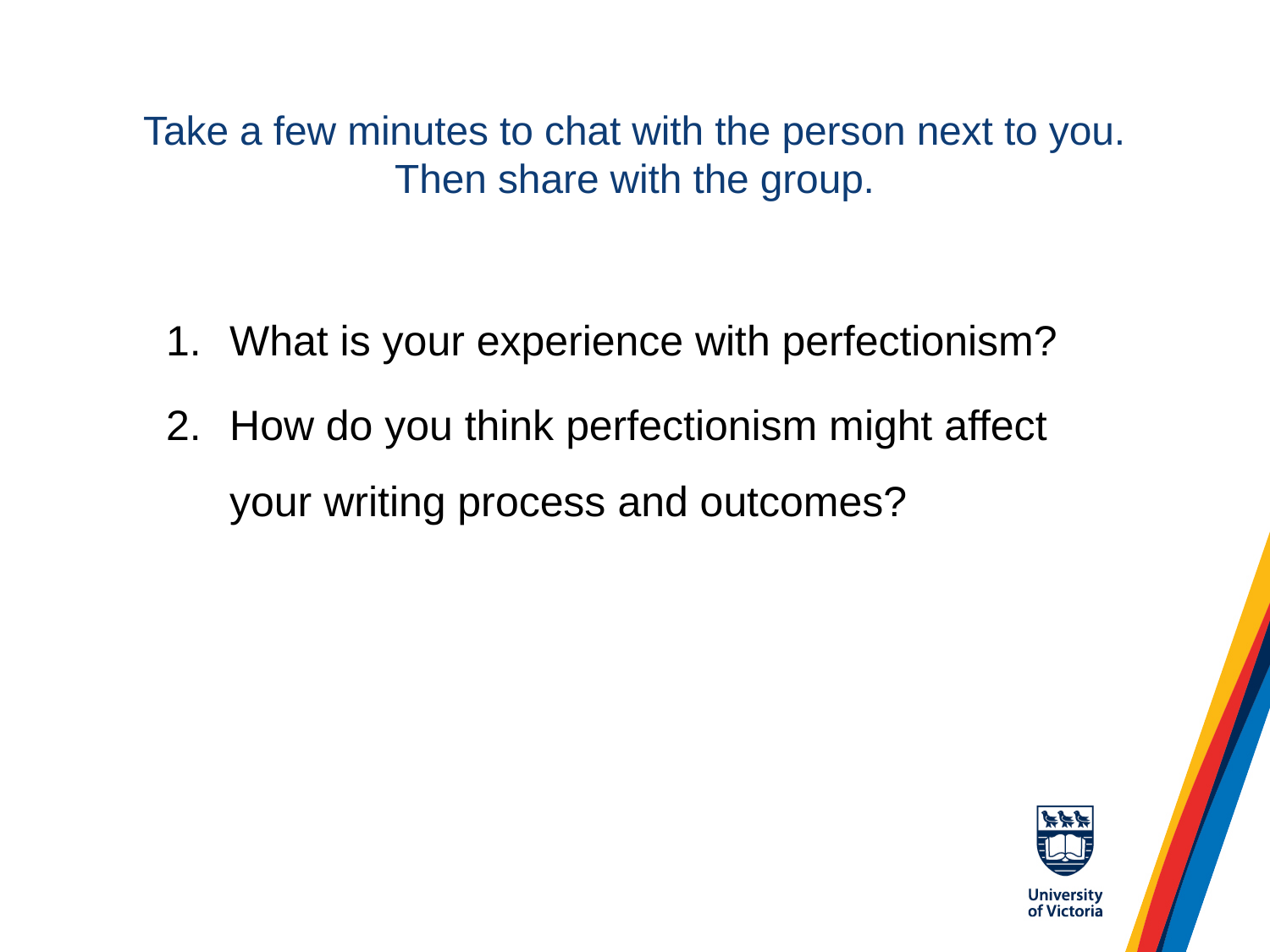

# Take a few minutes to chat with the person next to you. Then share with the group.
What is your experience with perfectionism?
How do you think perfectionism might affect your writing process and outcomes?